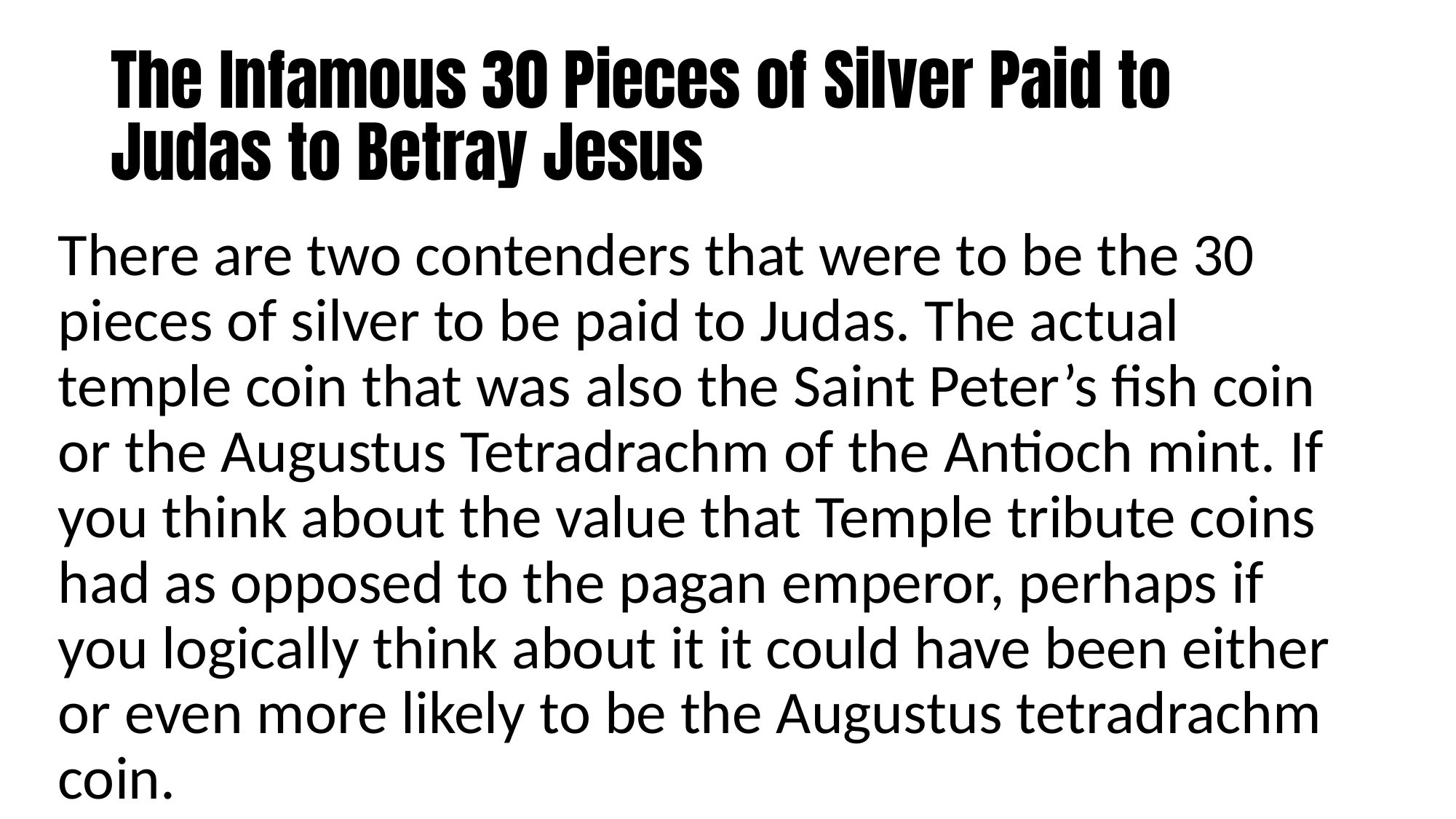

# The Infamous 30 Pieces of Silver Paid to Judas to Betray Jesus
There are two contenders that were to be the 30 pieces of silver to be paid to Judas. The actual temple coin that was also the Saint Peter’s fish coin or the Augustus Tetradrachm of the Antioch mint. If you think about the value that Temple tribute coins had as opposed to the pagan emperor, perhaps if you logically think about it it could have been either or even more likely to be the Augustus tetradrachm coin.